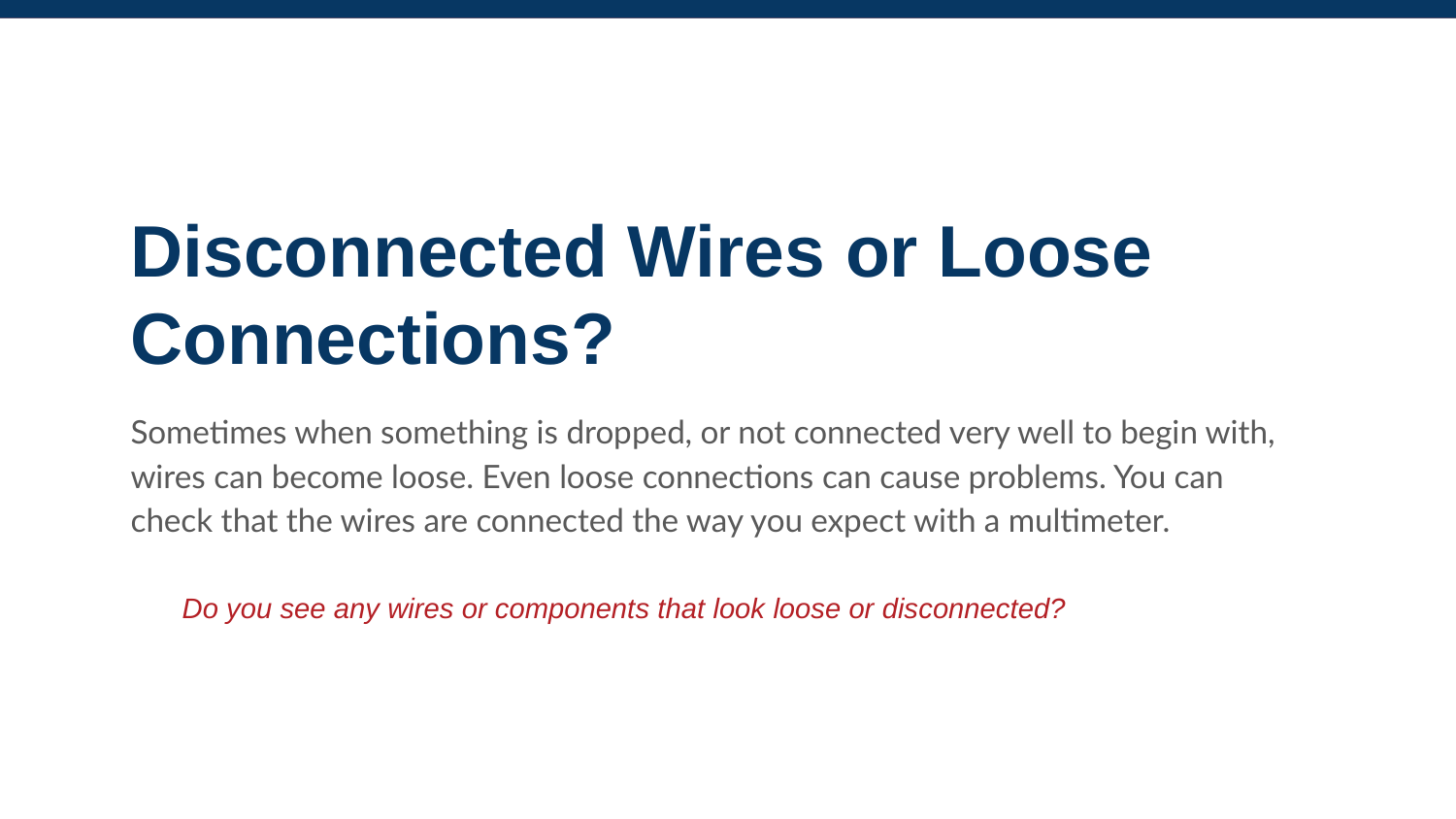

Disconnected Wires or Loose Connections?

Sometimes when something is dropped, or not connected very well to begin with, wires can become loose. Even loose connections can cause problems. You can check that the wires are connected the way you expect with a multimeter.
Do you see any wires or components that look loose or disconnected?